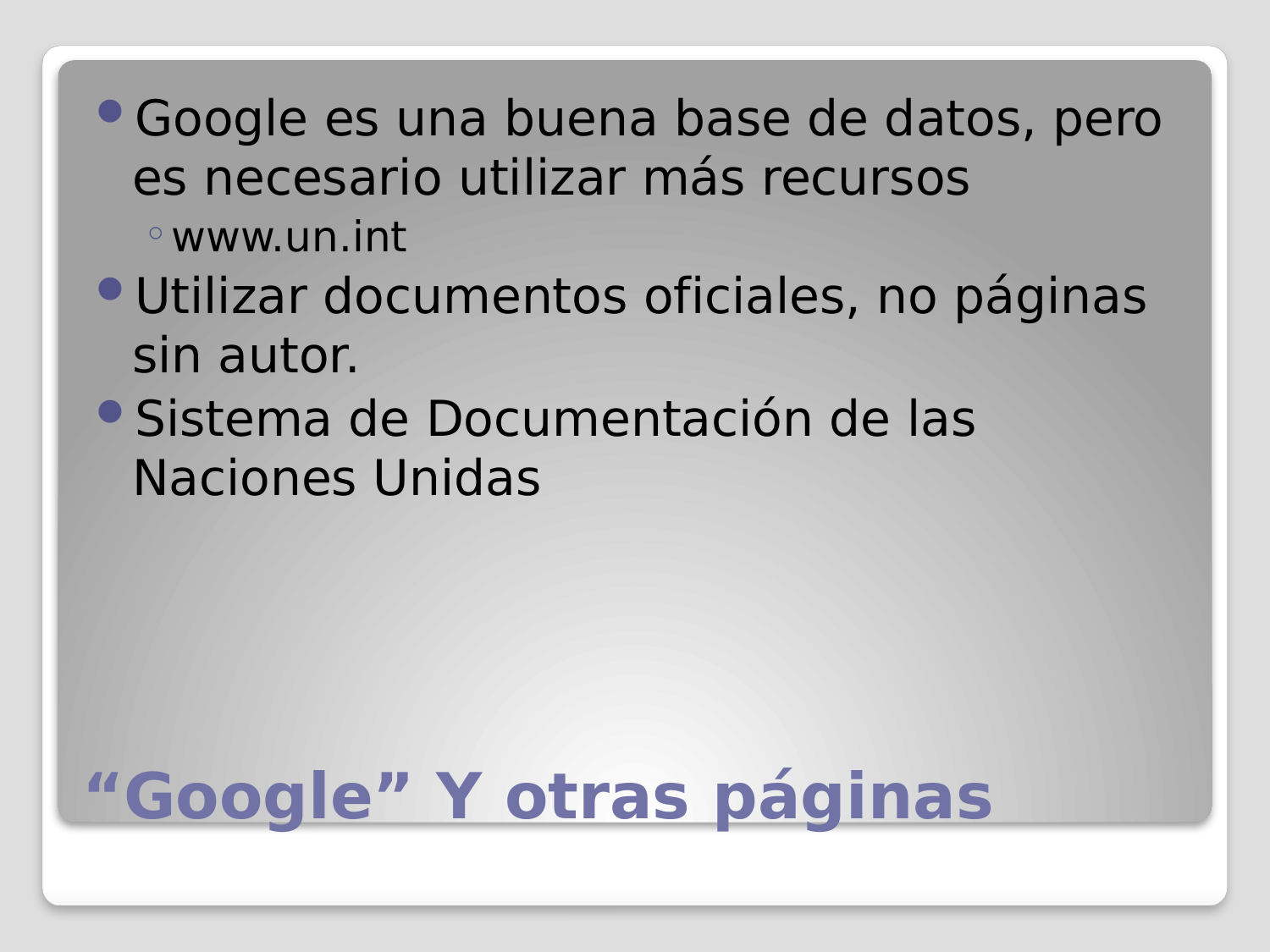

Google es una buena base de datos, pero es necesario utilizar más recursos
www.un.int
Utilizar documentos oficiales, no páginas sin autor.
Sistema de Documentación de las Naciones Unidas

# “Google” Y otras páginas